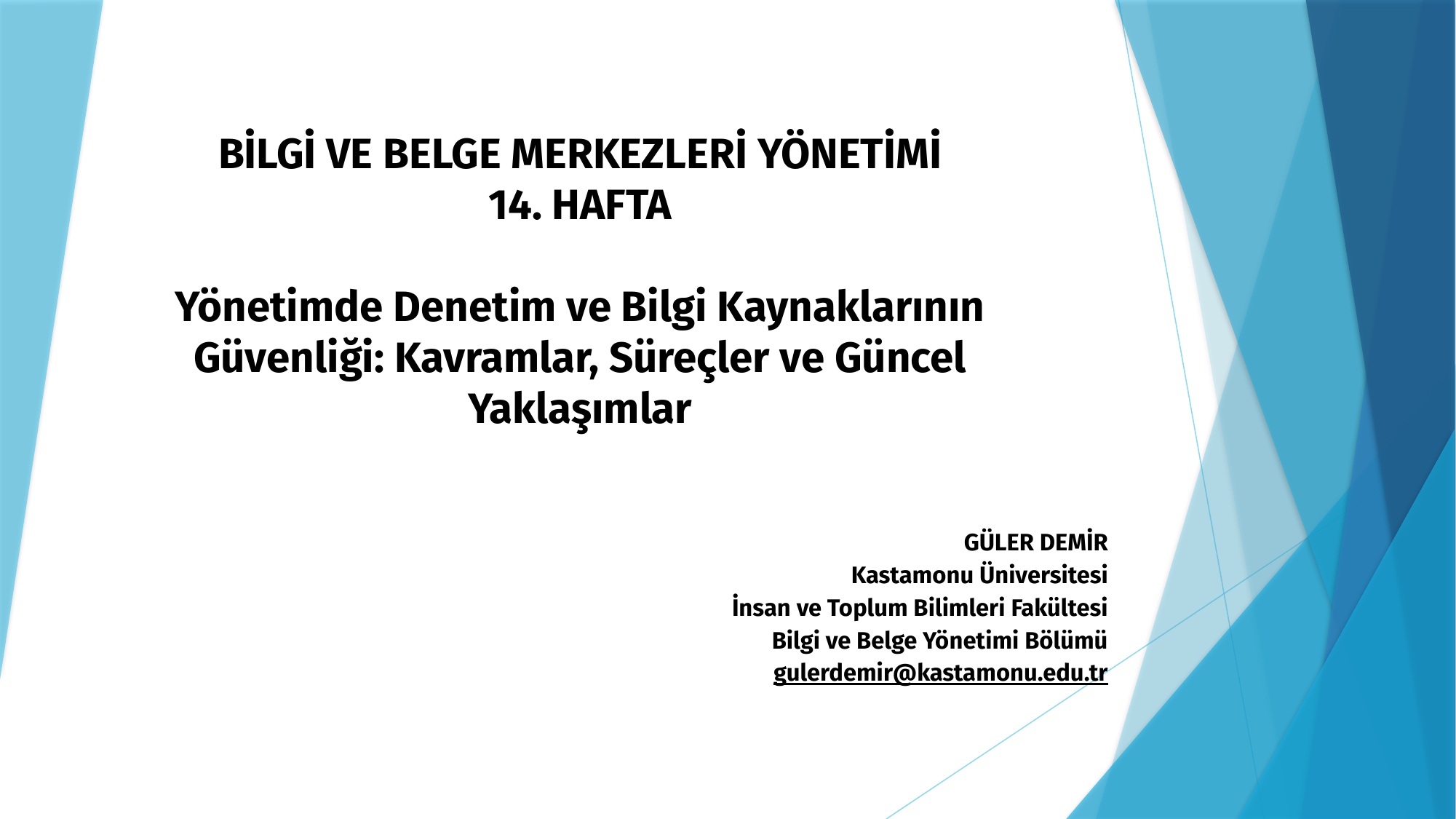

# BİLGİ VE BELGE MERKEZLERİ YÖNETİMİ 14. HAFTA Yönetimde Denetim ve Bilgi Kaynaklarının Güvenliği: Kavramlar, Süreçler ve Güncel Yaklaşımlar
GÜLER DEMİR
Kastamonu Üniversitesi
İnsan ve Toplum Bilimleri Fakültesi
Bilgi ve Belge Yönetimi Bölümü
gulerdemir@kastamonu.edu.tr